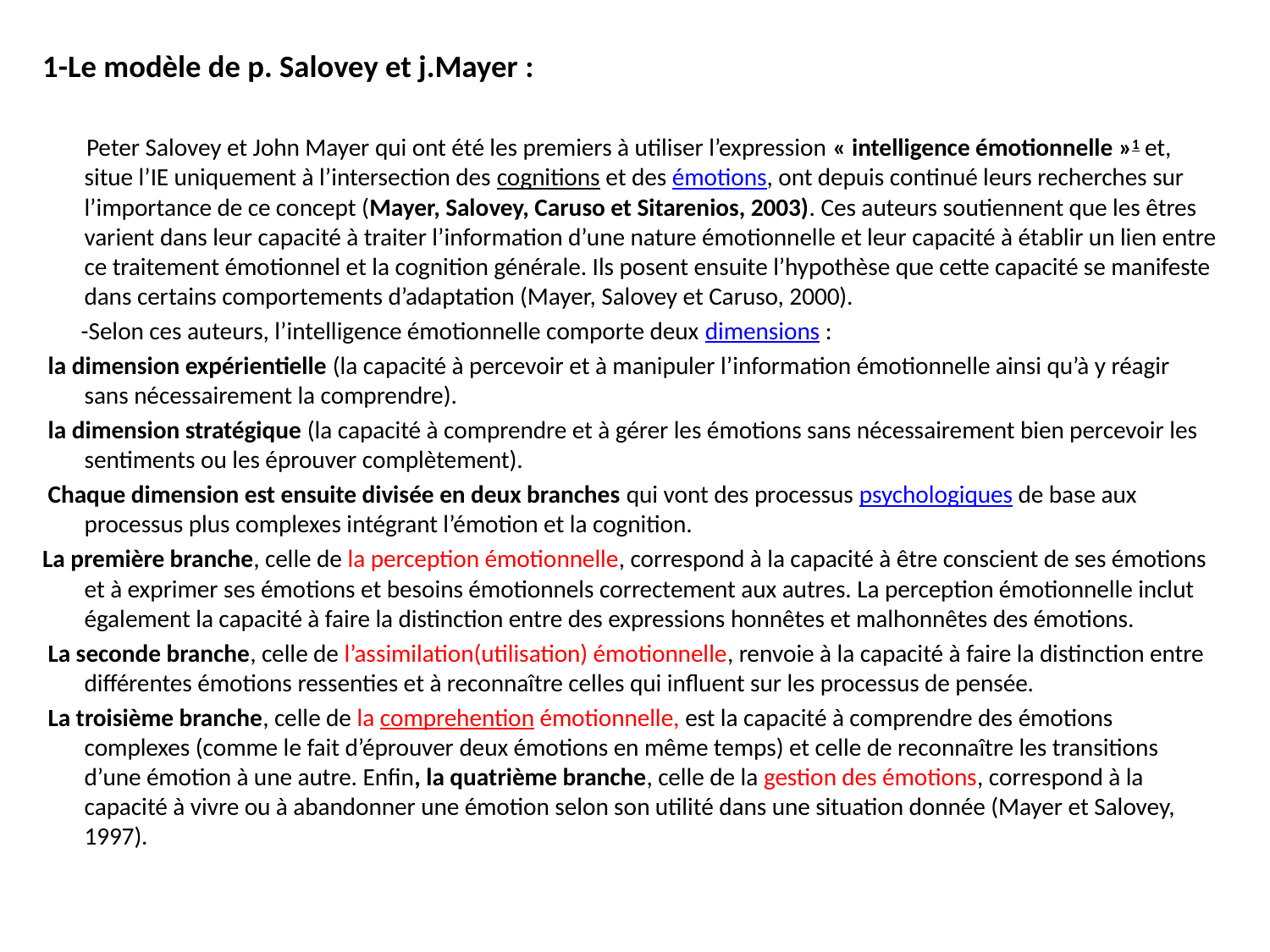

1-Le modèle de p. Salovey et j.Mayer :

        Peter Salovey et John Mayer qui ont été les premiers à utiliser l’expression « intelligence émotionnelle »1 et, situe l’IE uniquement à l’intersection des cognitions et des émotions, ont depuis continué leurs recherches sur l’importance de ce concept (Mayer, Salovey, Caruso et Sitarenios, 2003). Ces auteurs soutiennent que les êtres varient dans leur capacité à traiter l’information d’une nature émotionnelle et leur capacité à établir un lien entre ce traitement émotionnel et la cognition générale. Ils posent ensuite l’hypothèse que cette capacité se manifeste dans certains comportements d’adaptation (Mayer, Salovey et Caruso, 2000).
       -Selon ces auteurs, l’intelligence émotionnelle comporte deux dimensions :
 la dimension expérientielle (la capacité à percevoir et à manipuler l’information émotionnelle ainsi qu’à y réagir sans nécessairement la comprendre).
 la dimension stratégique (la capacité à comprendre et à gérer les émotions sans nécessairement bien percevoir les sentiments ou les éprouver complètement).
 Chaque dimension est ensuite divisée en deux branches qui vont des processus psychologiques de base aux processus plus complexes intégrant l’émotion et la cognition.
La première branche, celle de la perception émotionnelle, correspond à la capacité à être conscient de ses émotions et à exprimer ses émotions et besoins émotionnels correctement aux autres. La perception émotionnelle inclut également la capacité à faire la distinction entre des expressions honnêtes et malhonnêtes des émotions.
 La seconde branche, celle de l’assimilation(utilisation) émotionnelle, renvoie à la capacité à faire la distinction entre différentes émotions ressenties et à reconnaître celles qui influent sur les processus de pensée.
 La troisième branche, celle de la comprehention émotionnelle, est la capacité à comprendre des émotions complexes (comme le fait d’éprouver deux émotions en même temps) et celle de reconnaître les transitions d’une émotion à une autre. Enfin, la quatrième branche, celle de la gestion des émotions, correspond à la capacité à vivre ou à abandonner une émotion selon son utilité dans une situation donnée (Mayer et Salovey, 1997).